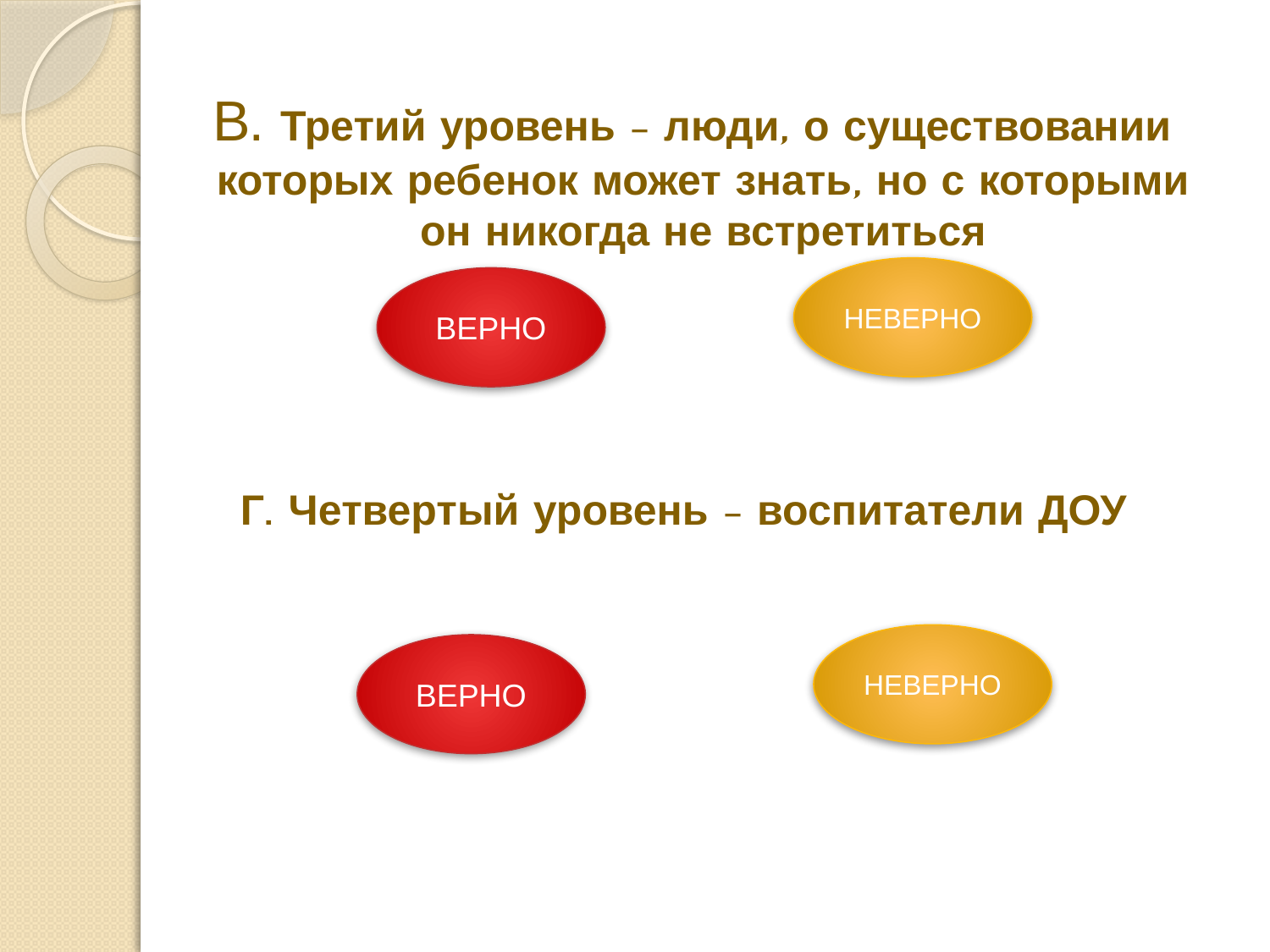

В. Третий уровень – люди, о существовании которых ребенок может знать, но с которыми он никогда не встретиться

Г. Четвертый уровень – воспитатели ДОУ

#
НЕВЕРНО
ВЕРНО
НЕВЕРНО
ВЕРНО